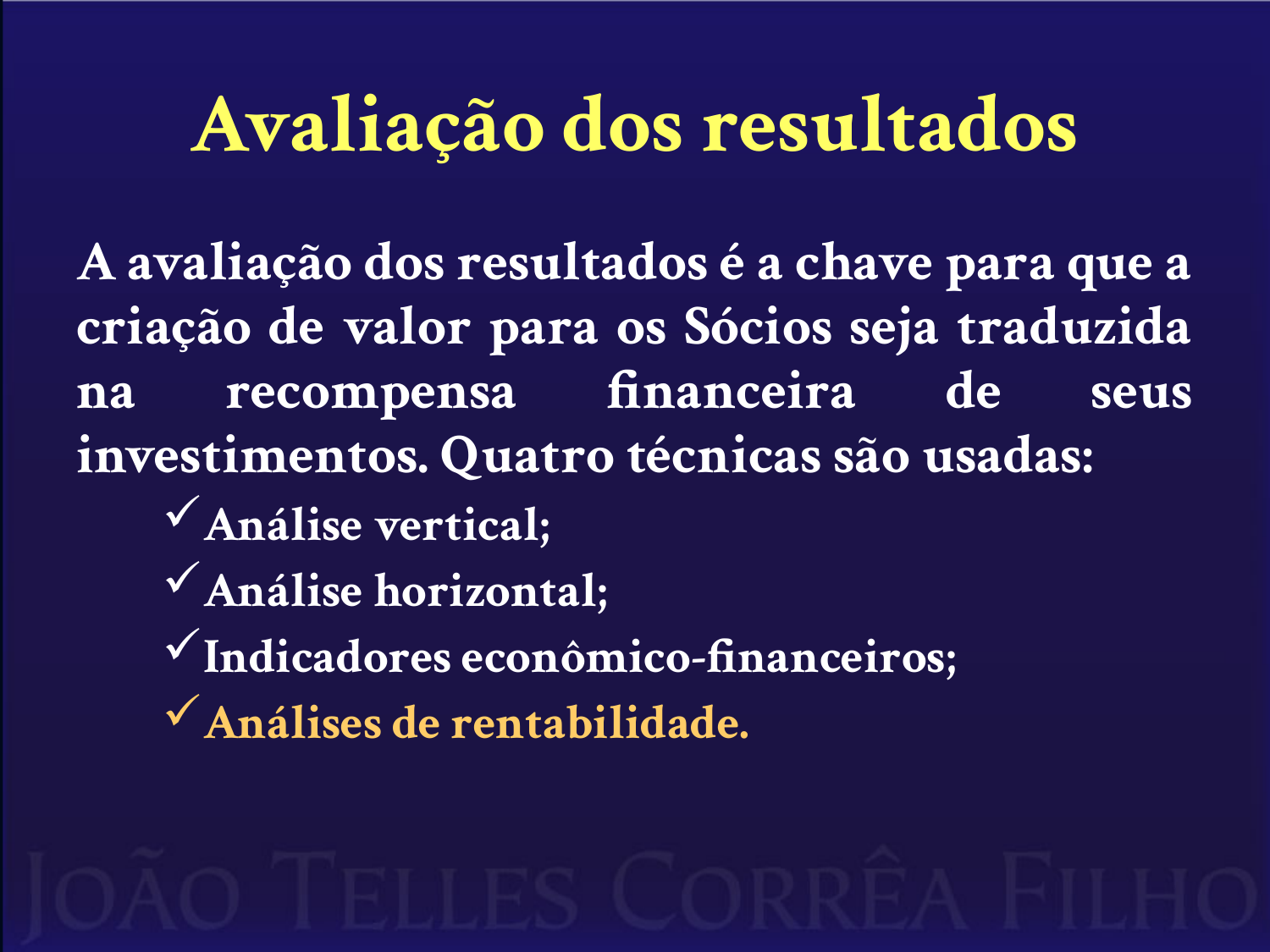

# Avaliação dos resultados
A avaliação dos resultados é a chave para que a criação de valor para os Sócios seja traduzida na recompensa financeira de seus investimentos. Quatro técnicas são usadas:
Análise vertical;
Análise horizontal;
Indicadores econômico-financeiros;
Análises de rentabilidade.